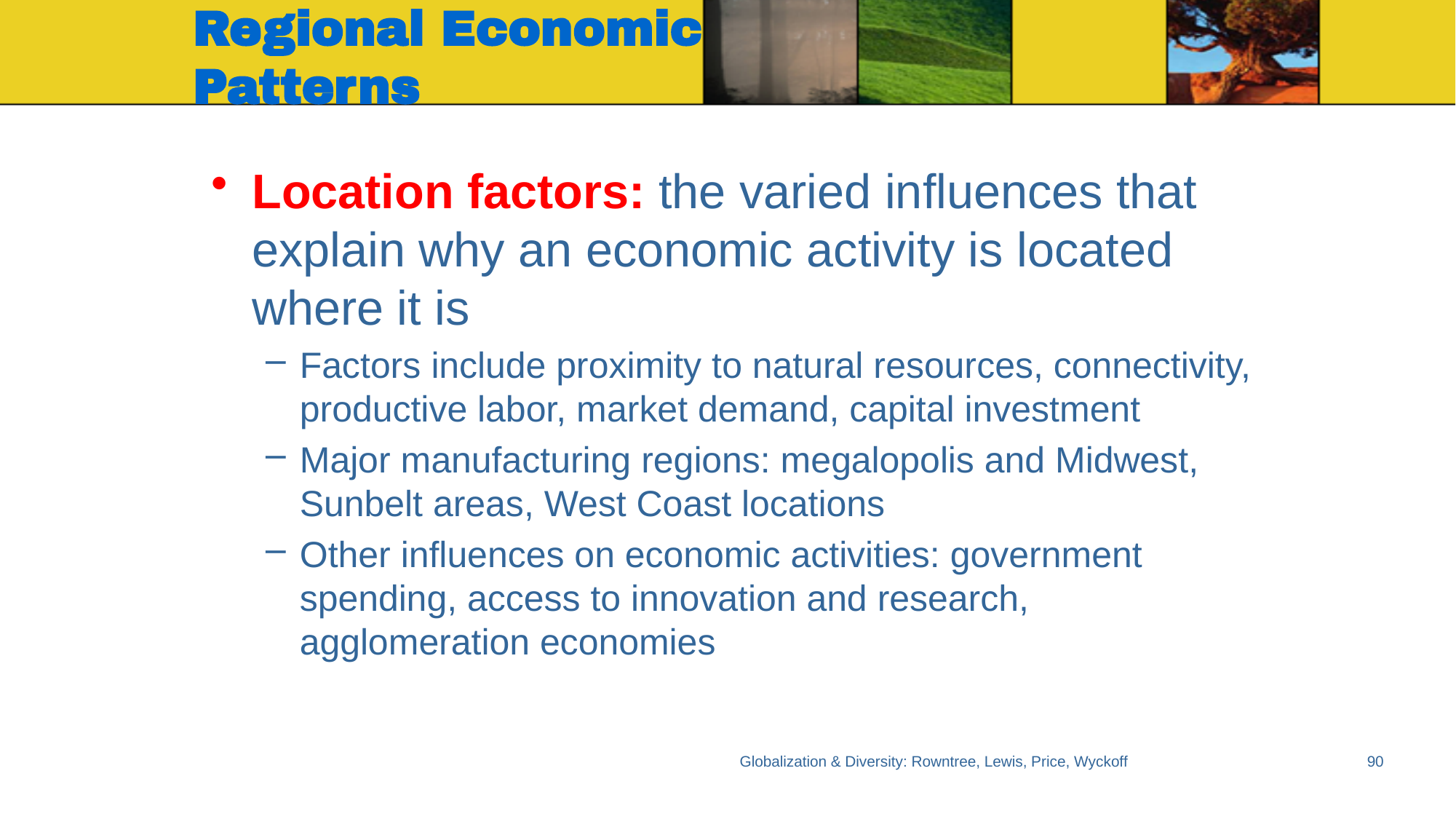

# Regional Economic Patterns
Location factors: the varied influences that explain why an economic activity is located where it is
Factors include proximity to natural resources, connectivity, productive labor, market demand, capital investment
Major manufacturing regions: megalopolis and Midwest, Sunbelt areas, West Coast locations
Other influences on economic activities: government spending, access to innovation and research, agglomeration economies
Globalization & Diversity: Rowntree, Lewis, Price, Wyckoff
90